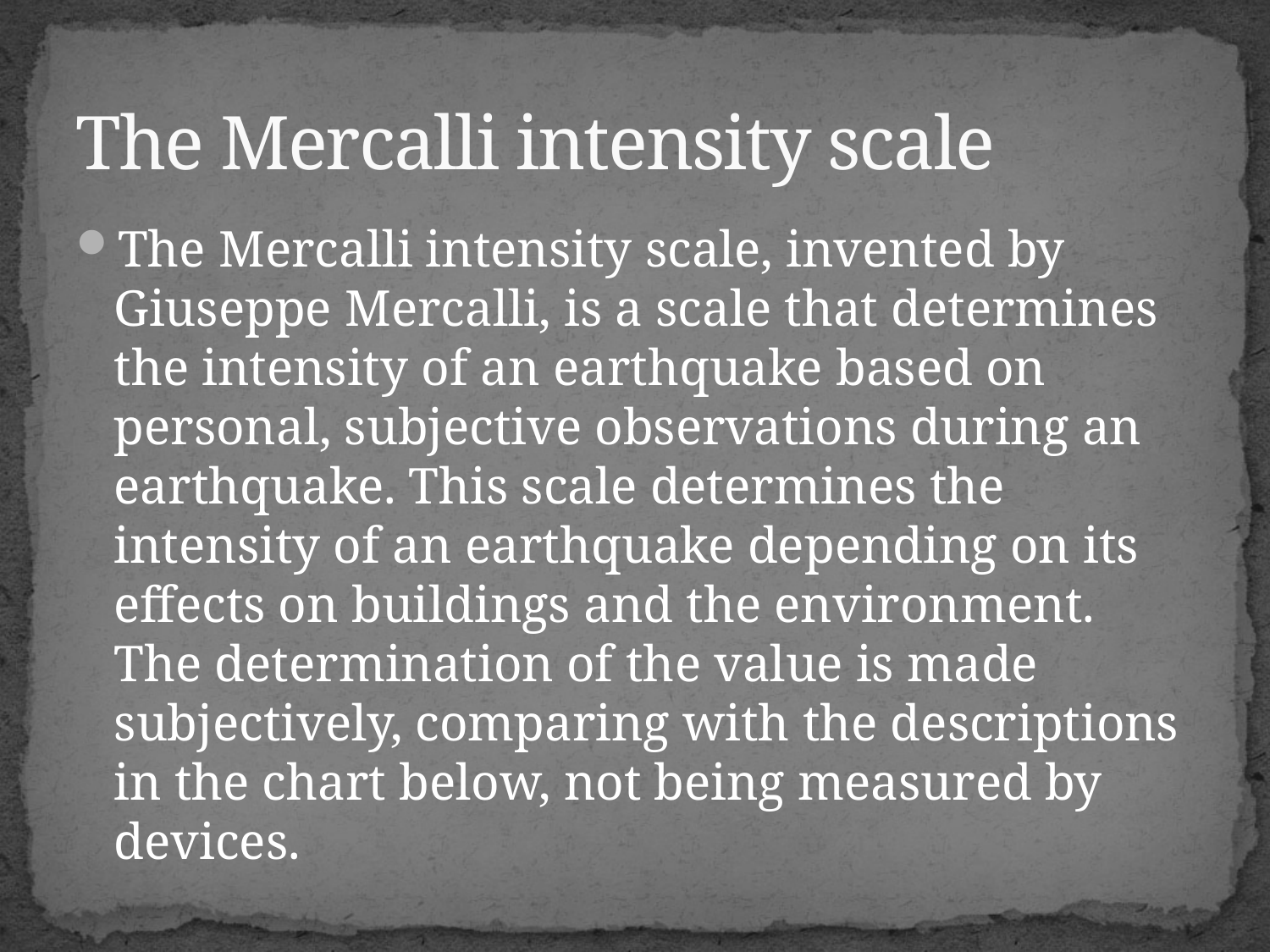

# The Mercalli intensity scale
The Mercalli intensity scale, invented by Giuseppe Mercalli, is a scale that determines the intensity of an earthquake based on personal, subjective observations during an earthquake. This scale determines the intensity of an earthquake depending on its effects on buildings and the environment. The determination of the value is made subjectively, comparing with the descriptions in the chart below, not being measured by devices.